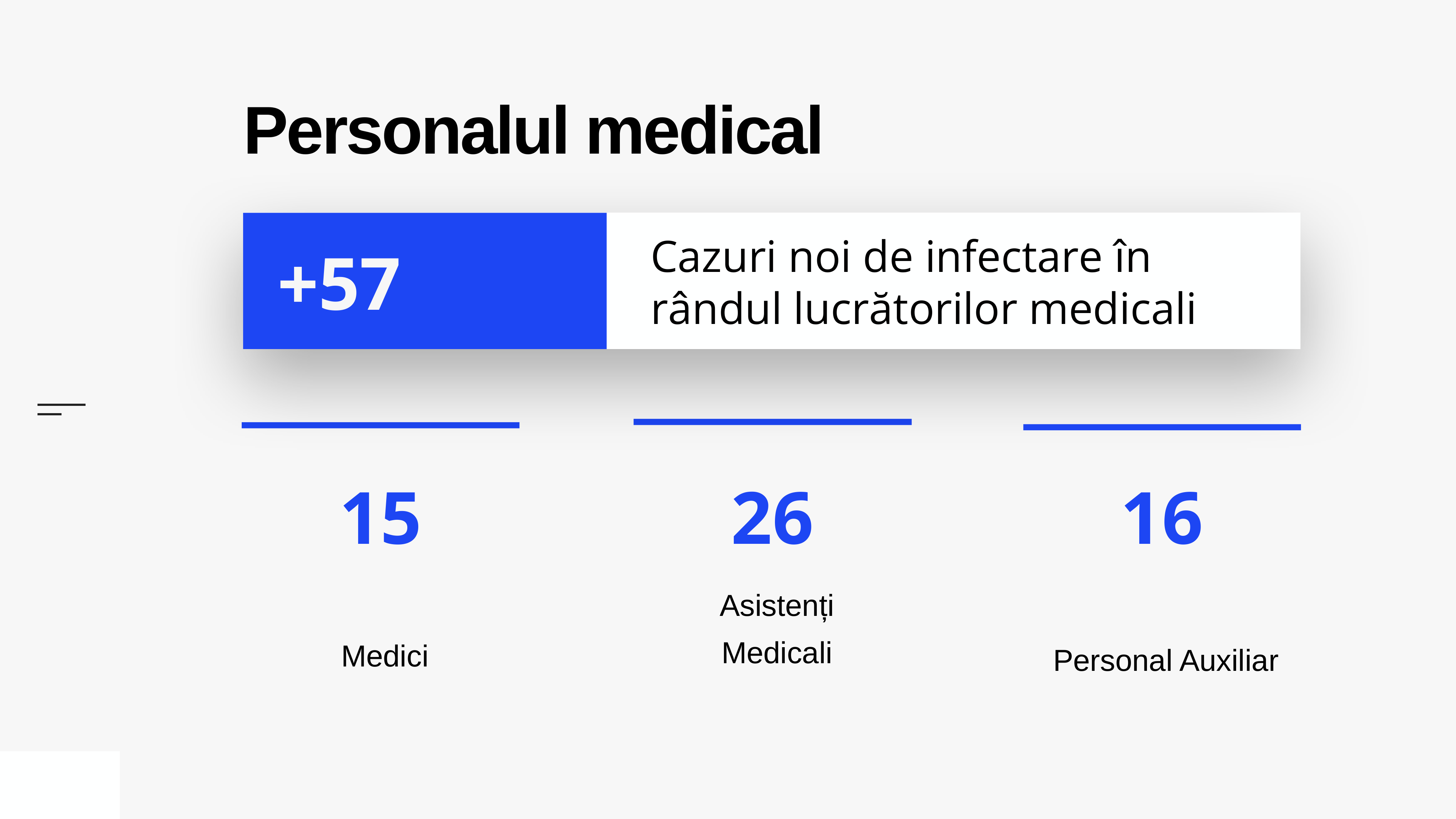

# Personalul medical

Cazuri noi de infectare în rândul lucrătorilor medicali

+57

Asistenți Medicali
Medici

Personal Auxiliar

16
26
15